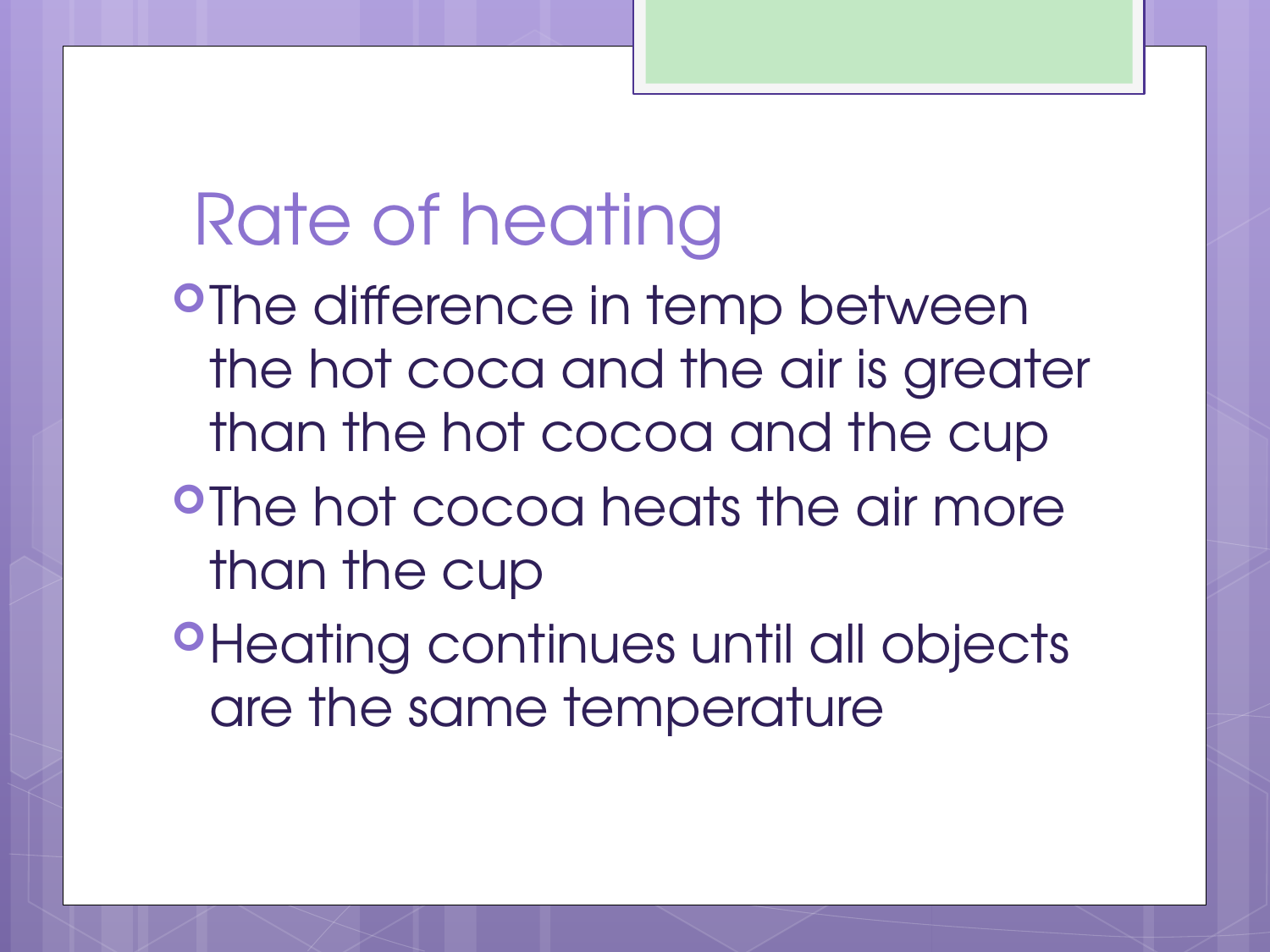

# Rate of heating
The difference in temp between the hot coca and the air is greater than the hot cocoa and the cup
The hot cocoa heats the air more than the cup
Heating continues until all objects are the same temperature